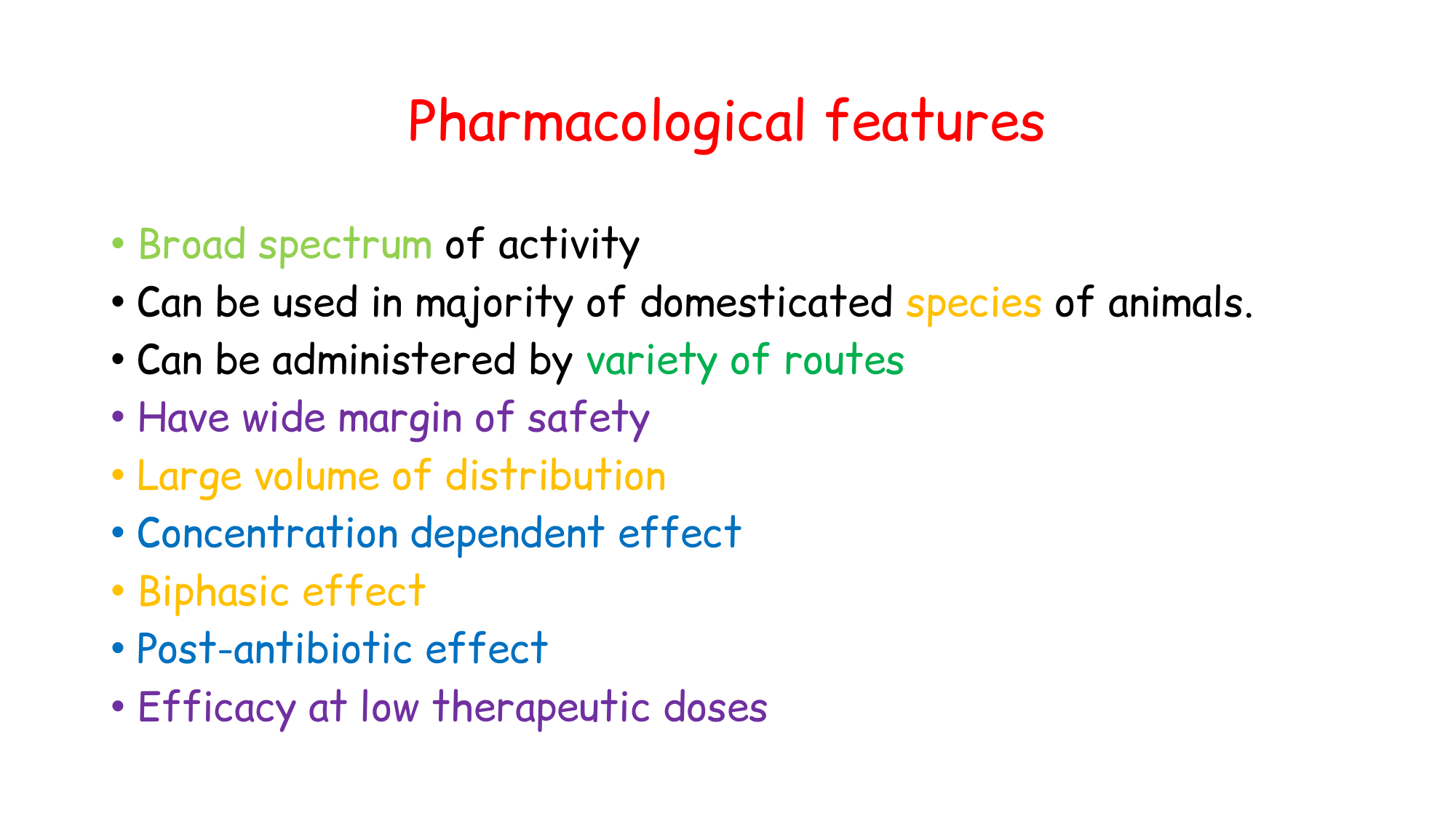

# Pharmacological features
Broad spectrum of activity
Can be used in majority of domesticated species of animals.
Can be administered by variety of routes
Have wide margin of safety
Large volume of distribution
Concentration dependent effect
Biphasic effect
Post-antibiotic effect
Efficacy at low therapeutic doses